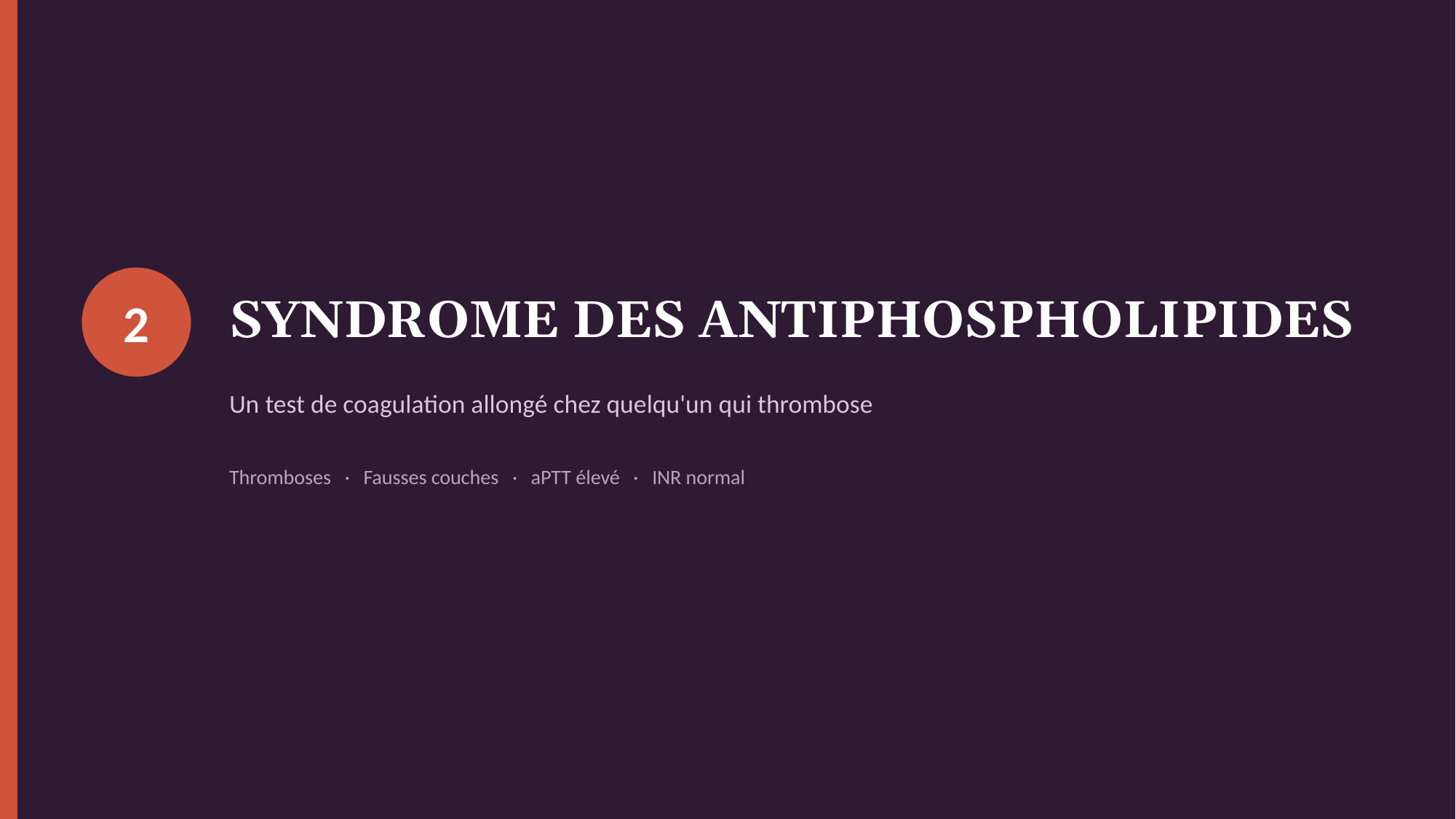

SYNDROME DES ANTIPHOSPHOLIPIDES

2
Un test de coagulation allongé chez quelqu'un qui thrombose
Thromboses   ·   Fausses couches   ·   aPTT élevé   ·   INR normal